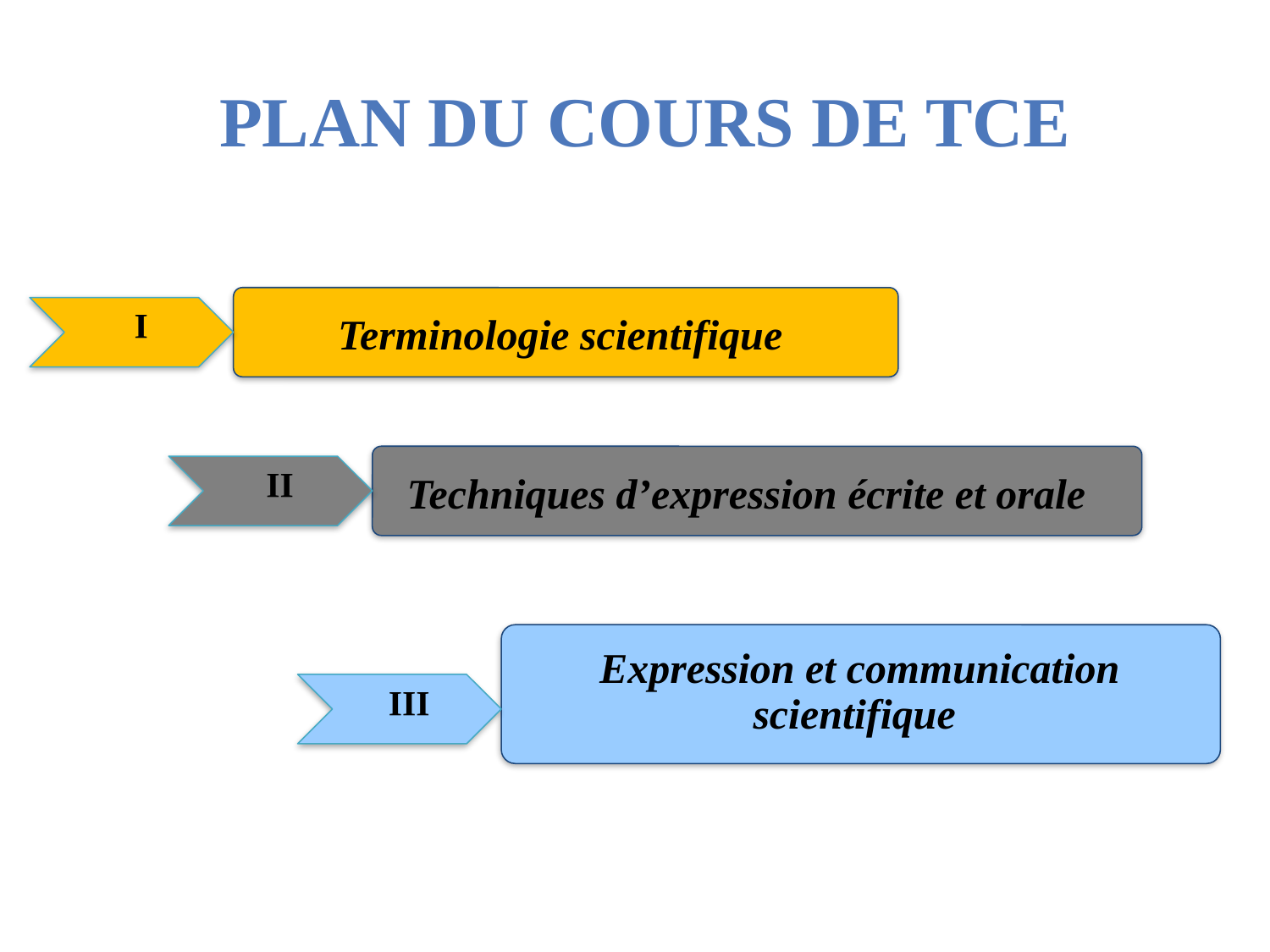

Plan du cours de TCE

 I

Terminologie scientifique

 II

Techniques d’expression écrite et orale

 III

Expression et communication scientifique